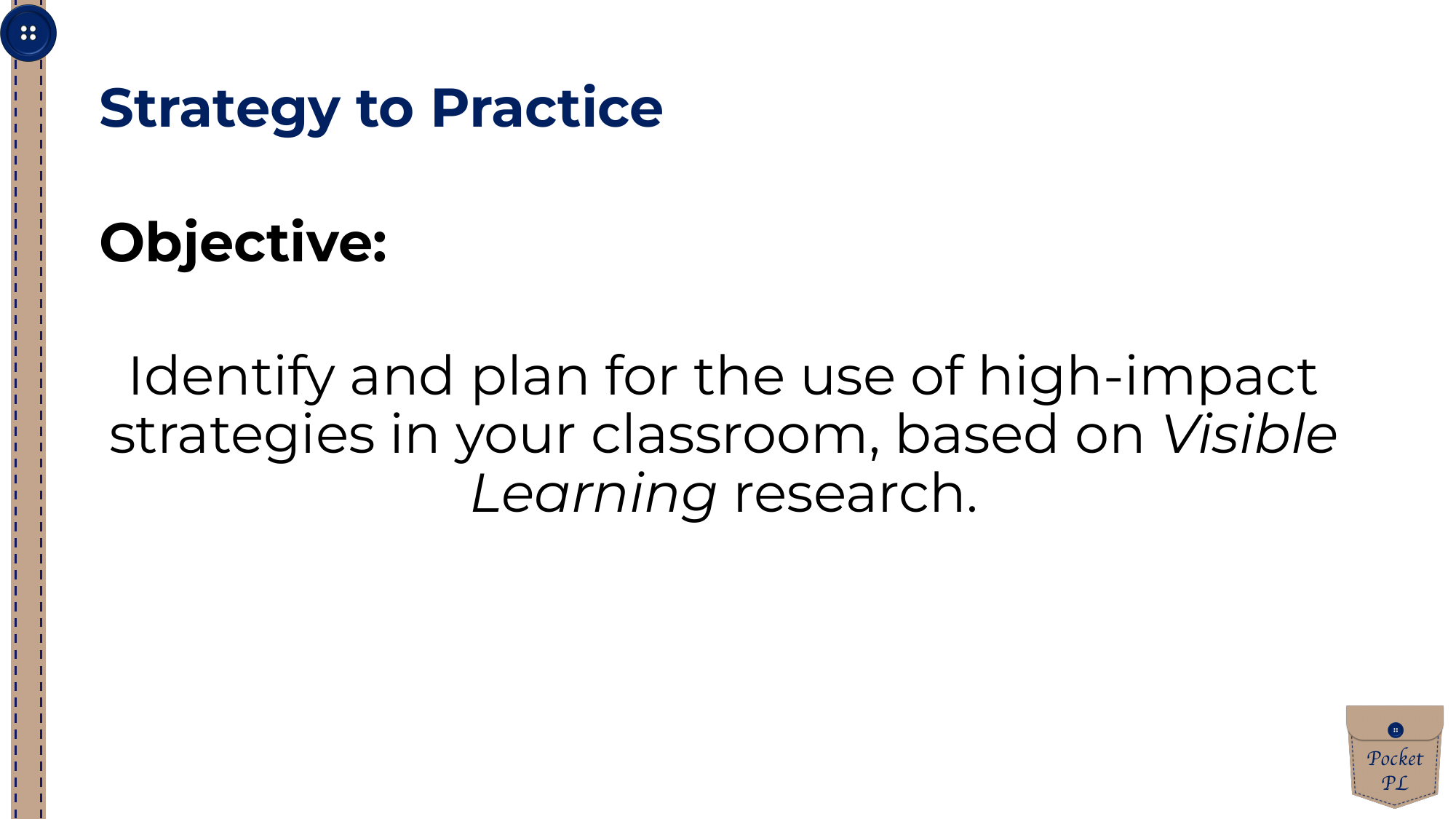

Strategy to Practice
Objective:
Identify and plan for the use of high-impact strategies in your classroom, based on Visible Learning research.